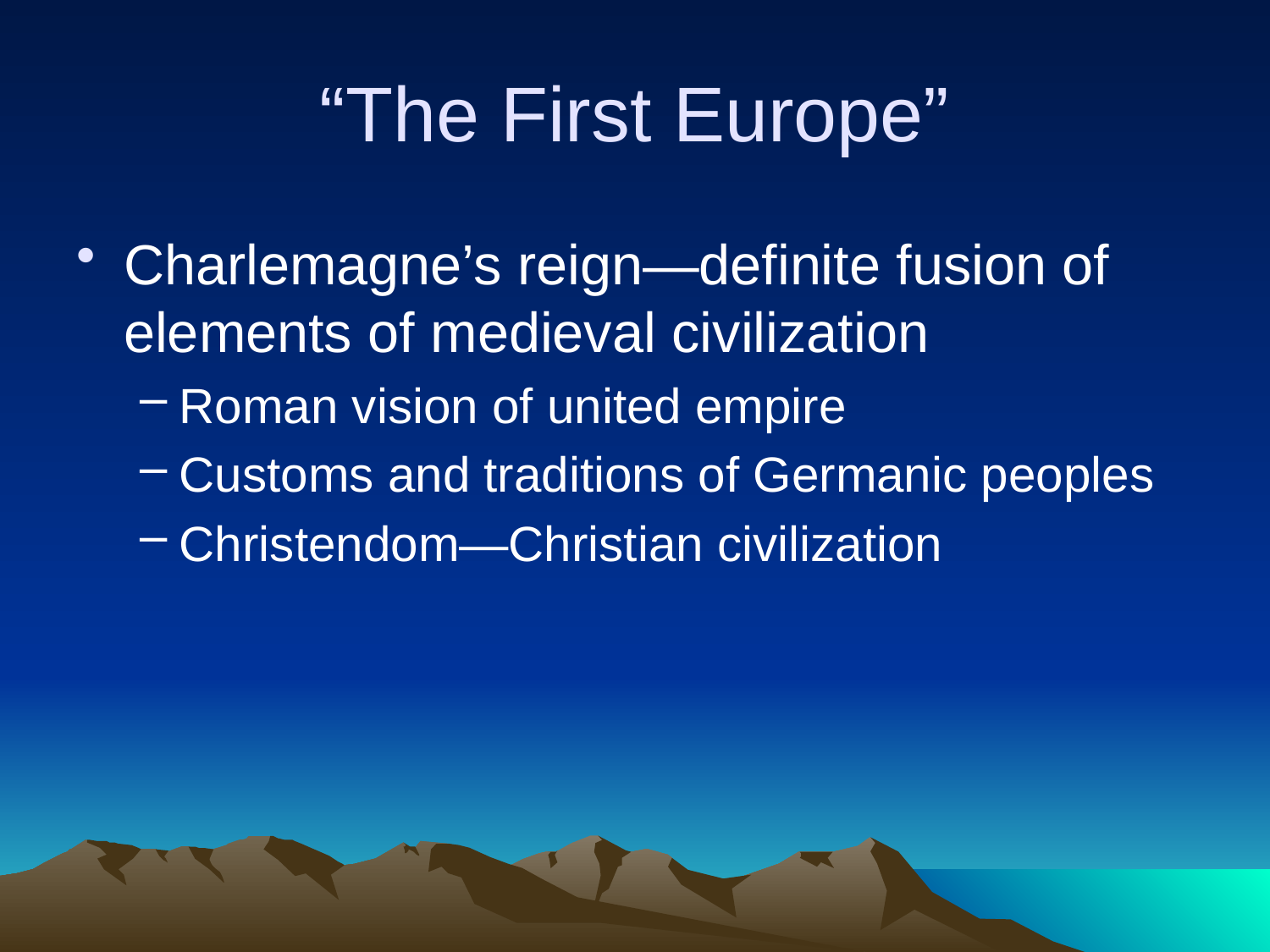

# “The First Europe”
Charlemagne’s reign—definite fusion of elements of medieval civilization
Roman vision of united empire
Customs and traditions of Germanic peoples
Christendom—Christian civilization